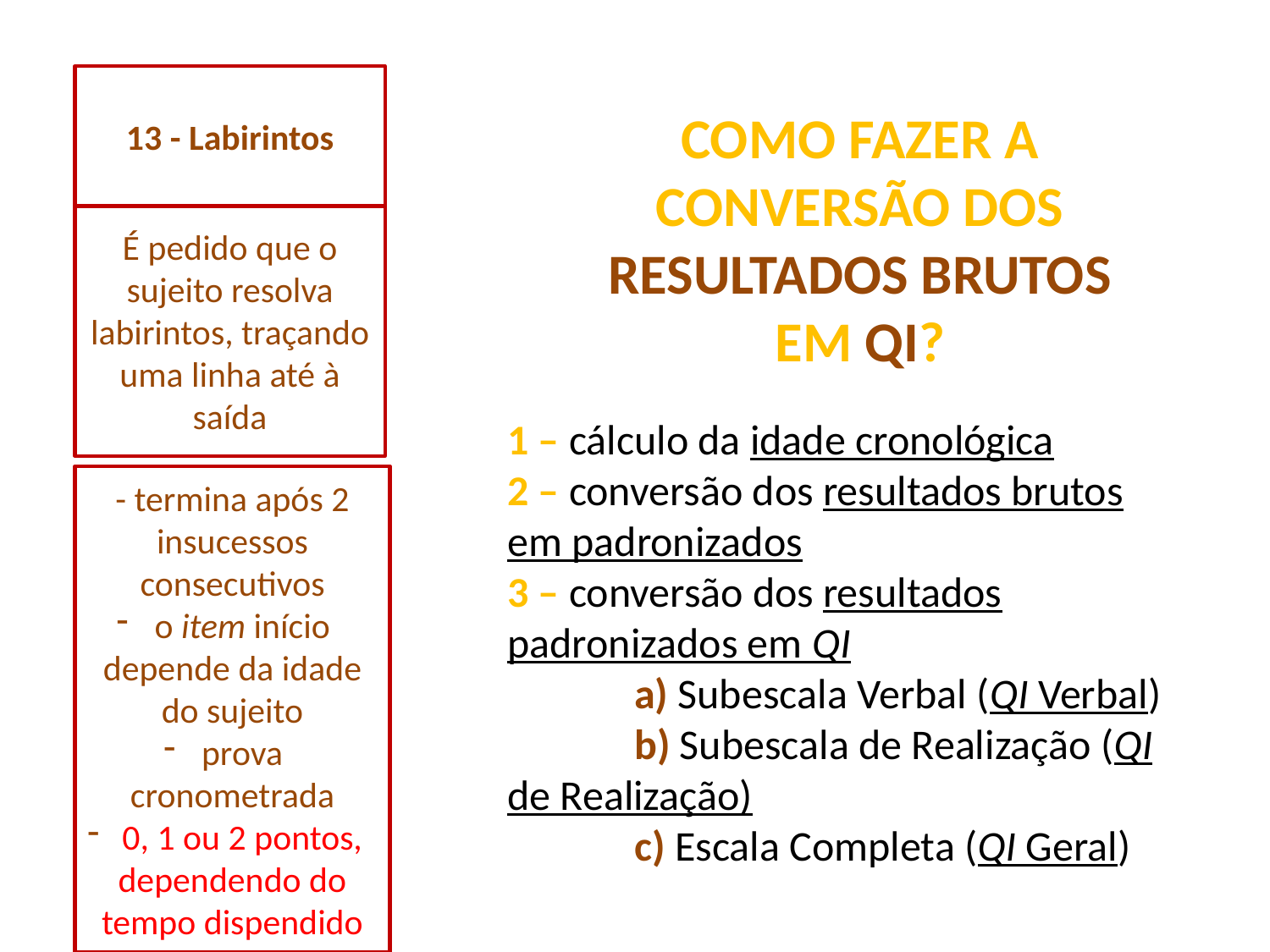

13 - Labirintos
COMO FAZER A CONVERSÃO DOS RESULTADOS BRUTOS EM QI?
É pedido que o sujeito resolva labirintos, traçando uma linha até à saída
1 – cálculo da idade cronológica
2 – conversão dos resultados brutos em padronizados
3 – conversão dos resultados padronizados em QI
	a) Subescala Verbal (QI Verbal)
	b) Subescala de Realização (QI de Realização)
	c) Escala Completa (QI Geral)
- termina após 2 insucessos consecutivos
 o item início depende da idade do sujeito
 prova cronometrada
 0, 1 ou 2 pontos, dependendo do tempo dispendido